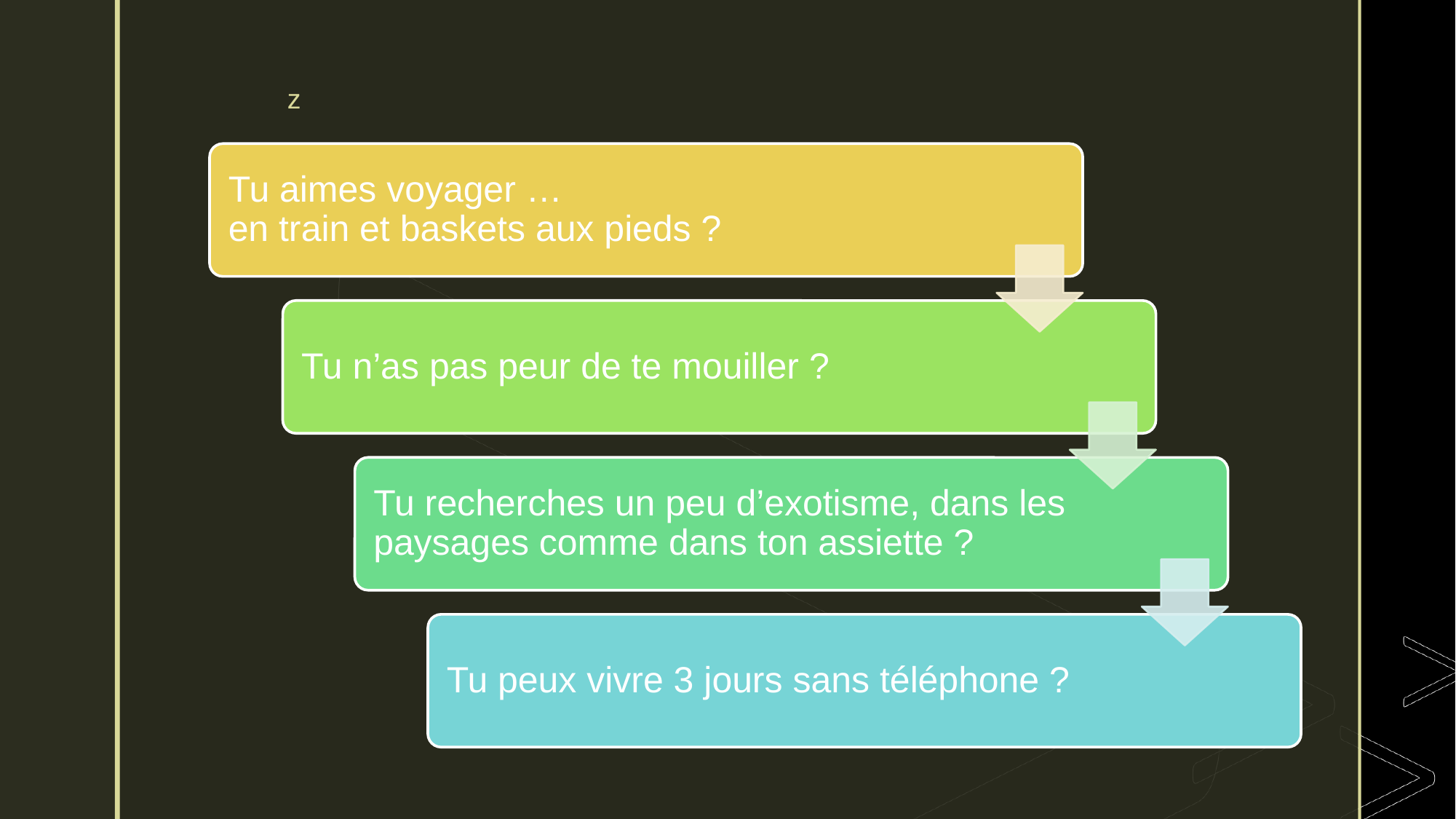

Tu aimes voyager …
en train et baskets aux pieds ?
Tu n’as pas peur de te mouiller ?
Tu recherches un peu d’exotisme, dans les paysages comme dans ton assiette ?
Tu peux vivre 3 jours sans téléphone ?